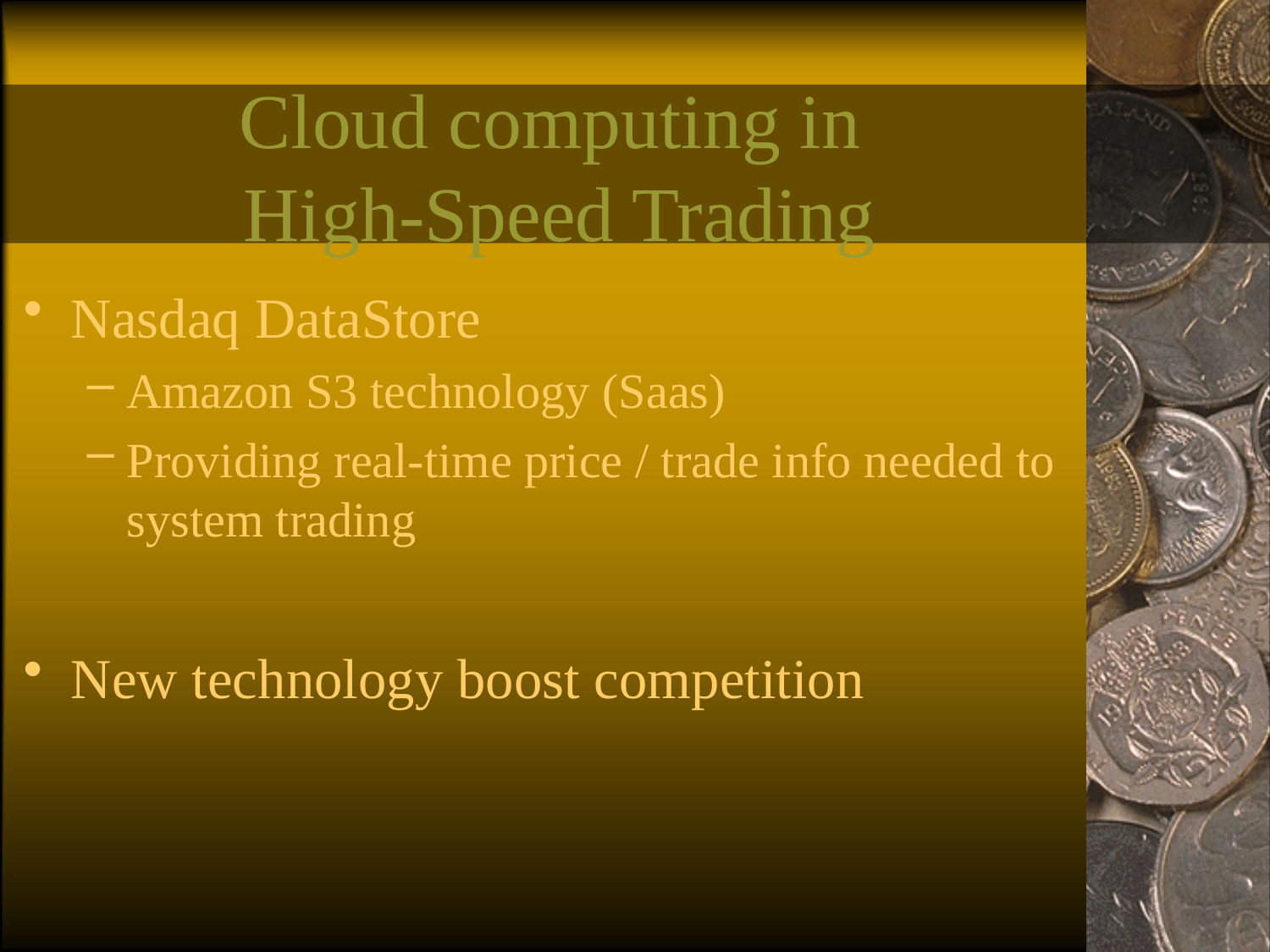

# Cloud computing in High-Speed Trading
Nasdaq DataStore
Amazon S3 technology (Saas)
Providing real-time price / trade info needed to system trading

New technology boost competition